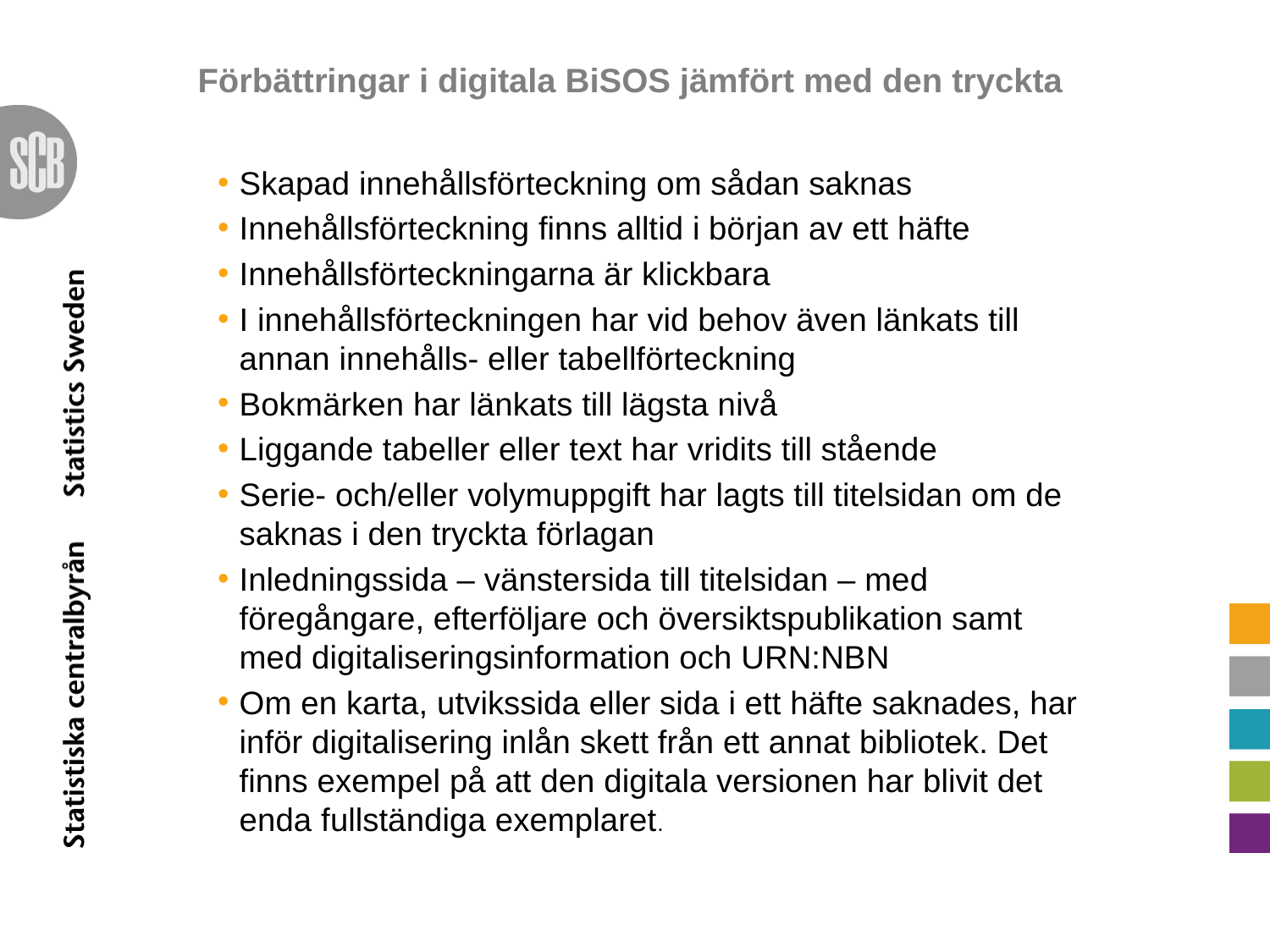

# Förbättringar i digitala BiSOS jämfört med den tryckta
Skapad innehållsförteckning om sådan saknas
Innehållsförteckning finns alltid i början av ett häfte
Innehållsförteckningarna är klickbara
I innehållsförteckningen har vid behov även länkats till annan innehålls- eller tabellförteckning
Bokmärken har länkats till lägsta nivå
Liggande tabeller eller text har vridits till stående
Serie- och/eller volymuppgift har lagts till titelsidan om de saknas i den tryckta förlagan
Inledningssida – vänstersida till titelsidan – med föregångare, efterföljare och översiktspublikation samt med digitaliseringsinformation och URN:NBN
Om en karta, utvikssida eller sida i ett häfte saknades, har inför digitalisering inlån skett från ett annat bibliotek. Det finns exempel på att den digitala versionen har blivit det enda fullständiga exemplaret.